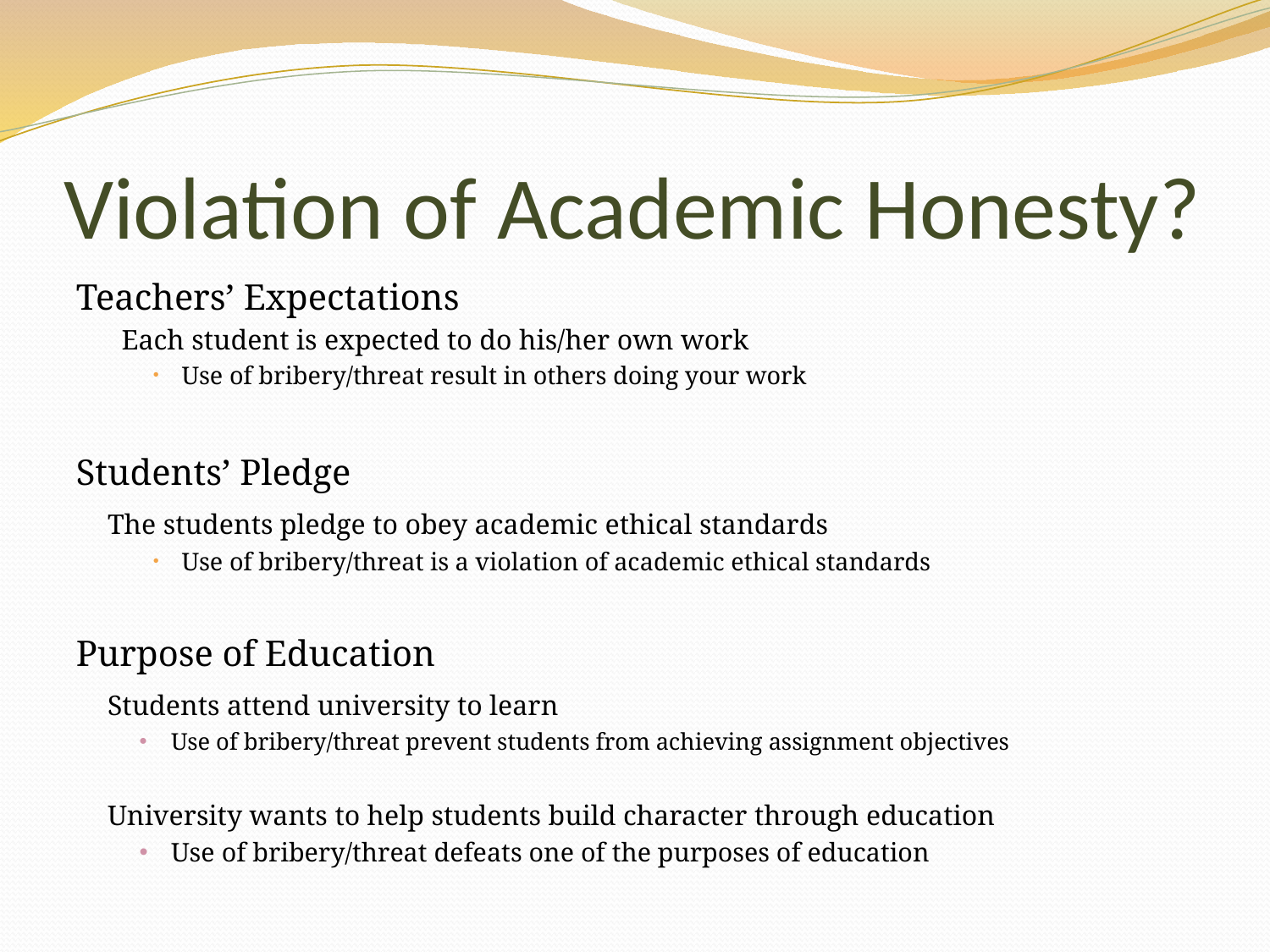

# Violation of Academic Honesty?
Teachers’ Expectations
Each student is expected to do his/her own work
Use of bribery/threat result in others doing your work

Students’ Pledge
	The students pledge to obey academic ethical standards
Use of bribery/threat is a violation of academic ethical standards

Purpose of Education
	Students attend university to learn
Use of bribery/threat prevent students from achieving assignment objectives

	University wants to help students build character through education
Use of bribery/threat defeats one of the purposes of education